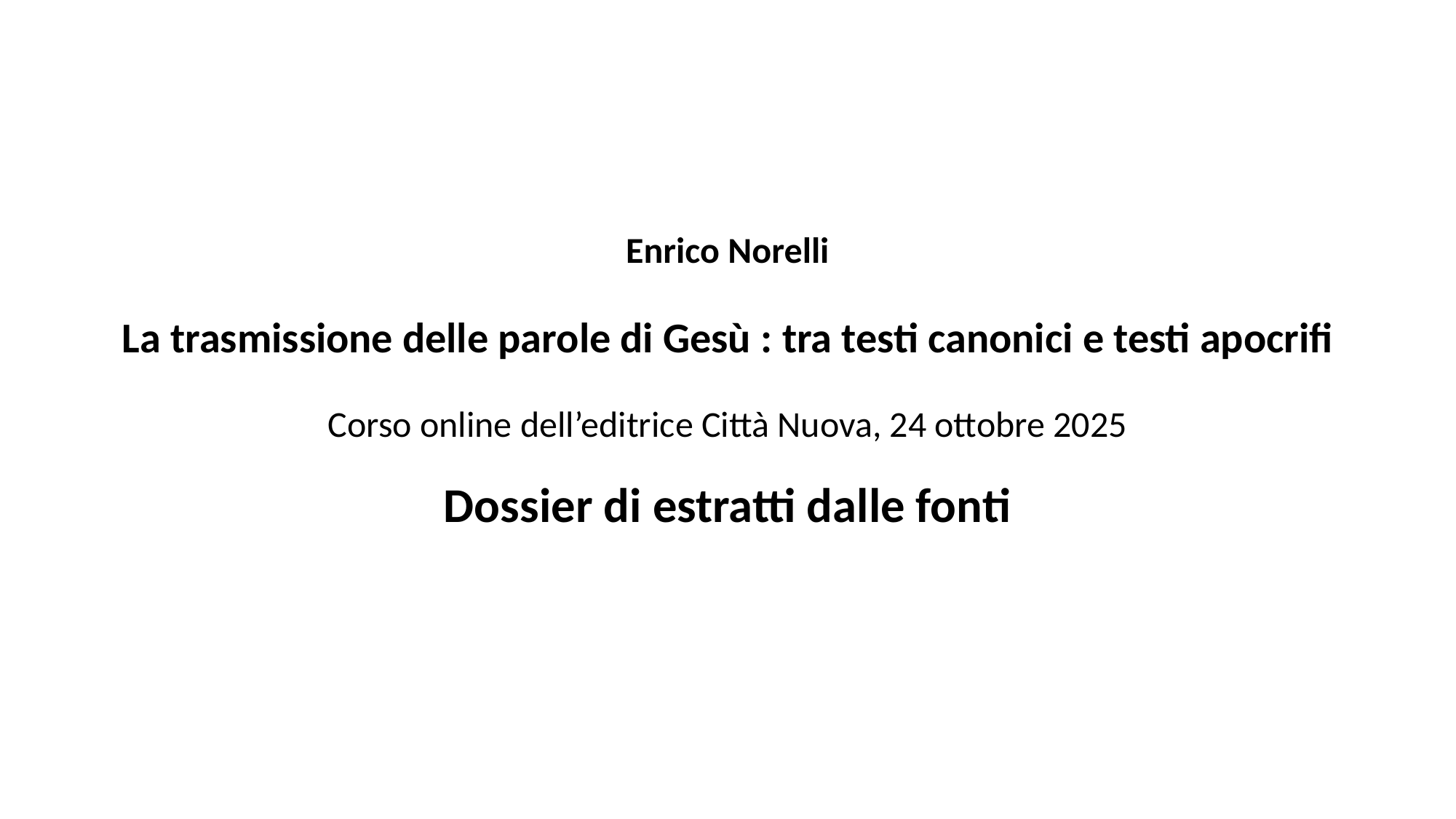

#
Enrico Norelli
La trasmissione delle parole di Gesù : tra testi canonici e testi apocrifi
Corso online dell’editrice Città Nuova, 24 ottobre 2025
Dossier di estratti dalle fonti